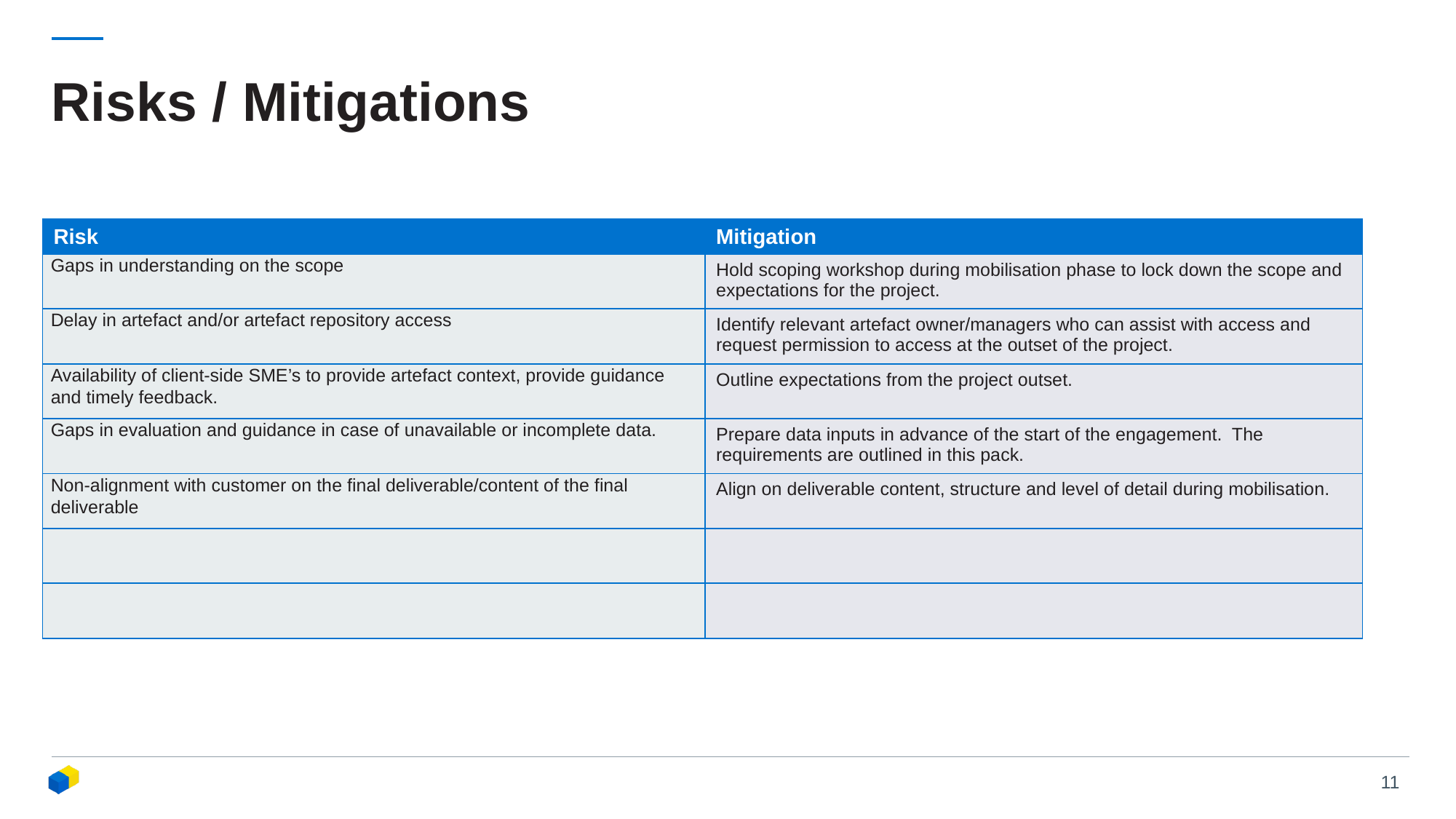

# Risks / Mitigations
| Risk | Mitigation |
| --- | --- |
| Gaps in understanding on the scope | Hold scoping workshop during mobilisation phase to lock down the scope and expectations for the project. |
| Delay in artefact and/or artefact repository access | Identify relevant artefact owner/managers who can assist with access and request permission to access at the outset of the project. |
| Availability of client-side SME’s to provide artefact context, provide guidance and timely feedback. | Outline expectations from the project outset. |
| Gaps in evaluation and guidance in case of unavailable or incomplete data. | Prepare data inputs in advance of the start of the engagement. The requirements are outlined in this pack. |
| Non-alignment with customer on the final deliverable/content of the final deliverable | Align on deliverable content, structure and level of detail during mobilisation. |
|  |  |
|  |  |